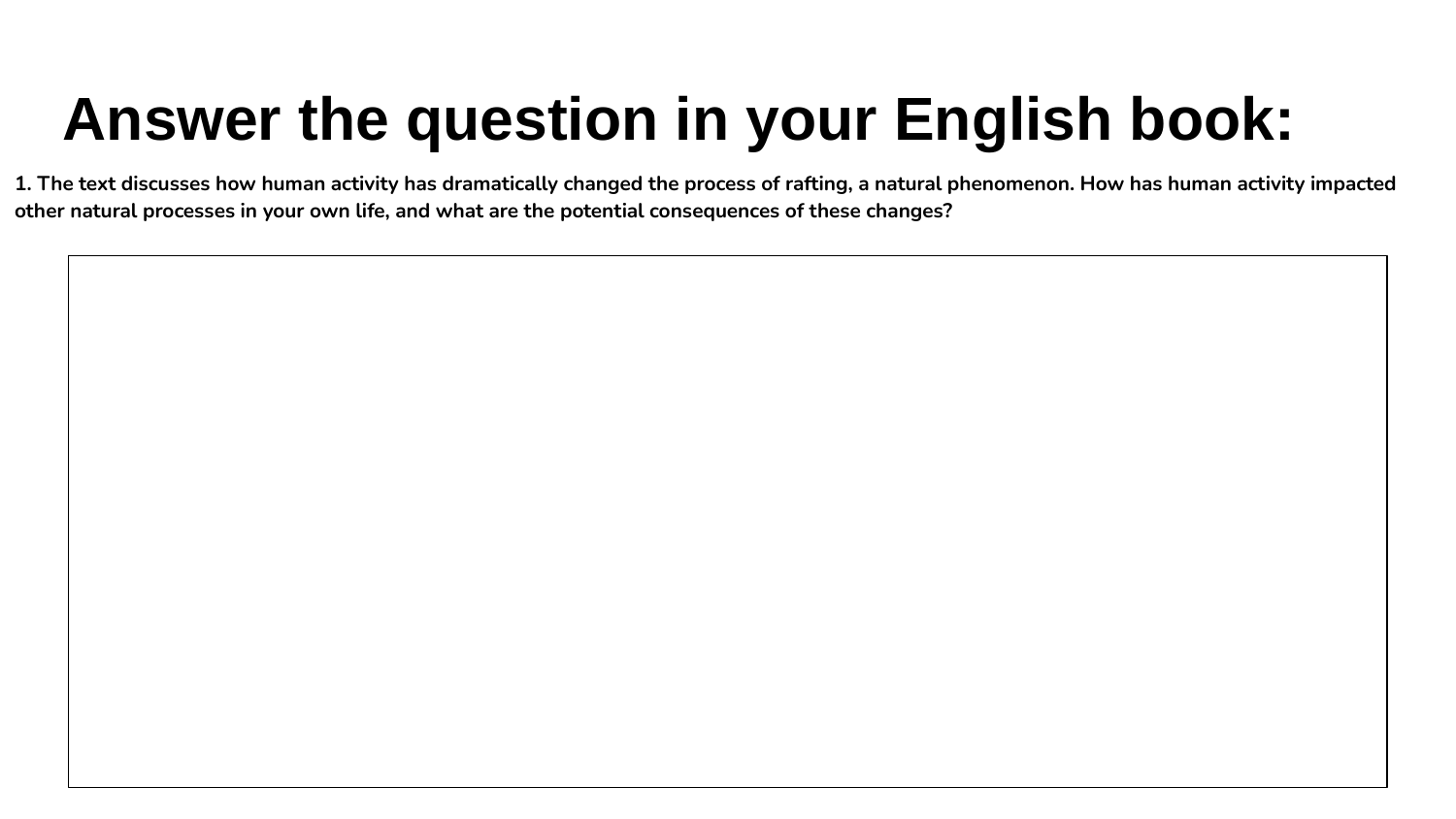

# Answer the question in your English book:
1. The text discusses how human activity has dramatically changed the process of rafting, a natural phenomenon. How has human activity impacted other natural processes in your own life, and what are the potential consequences of these changes?